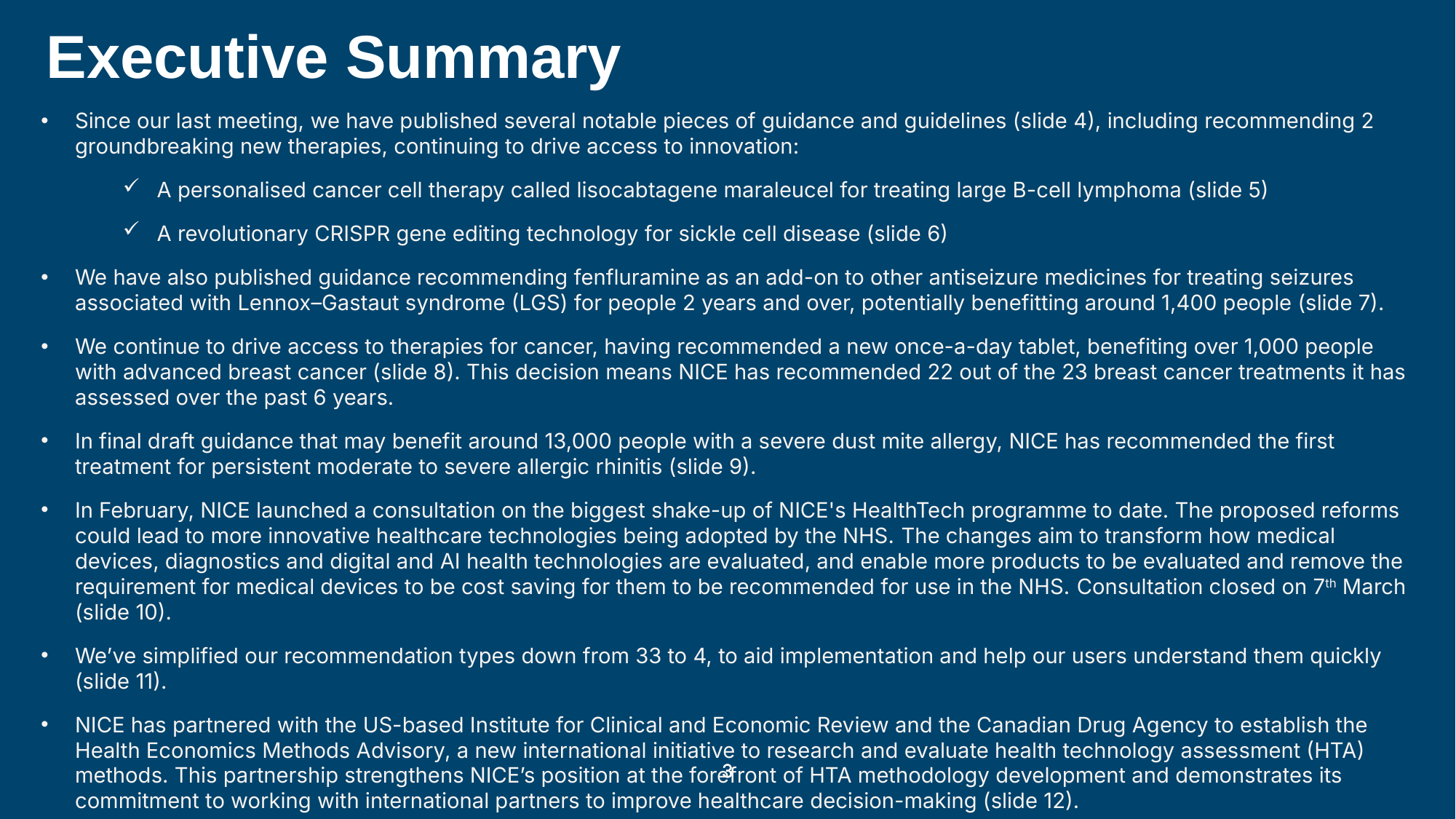

# Executive Summary
Since our last meeting, we have published several notable pieces of guidance and guidelines (slide 4), including recommending 2 groundbreaking new therapies, continuing to drive access to innovation:
A personalised cancer cell therapy called lisocabtagene maraleucel for treating large B-cell lymphoma (slide 5)
A revolutionary CRISPR gene editing technology for sickle cell disease (slide 6)
We have also published guidance recommending fenfluramine as an add-on to other antiseizure medicines for treating seizures associated with Lennox–Gastaut syndrome (LGS) for people 2 years and over, potentially benefitting around 1,400 people (slide 7).
We continue to drive access to therapies for cancer, having recommended a new once-a-day tablet, benefiting over 1,000 people with advanced breast cancer (slide 8). This decision means NICE has recommended 22 out of the 23 breast cancer treatments it has assessed over the past 6 years.
In final draft guidance that may benefit around 13,000 people with a severe dust mite allergy, NICE has recommended the first treatment for persistent moderate to severe allergic rhinitis (slide 9).
In February, NICE launched a consultation on the biggest shake-up of NICE's HealthTech programme to date. The proposed reforms could lead to more innovative healthcare technologies being adopted by the NHS. The changes aim to transform how medical devices, diagnostics and digital and AI health technologies are evaluated, and enable more products to be evaluated and remove the requirement for medical devices to be cost saving for them to be recommended for use in the NHS. Consultation closed on 7th March (slide 10).
We’ve simplified our recommendation types down from 33 to 4, to aid implementation and help our users understand them quickly (slide 11).
NICE has partnered with the US-based Institute for Clinical and Economic Review and the Canadian Drug Agency to establish the Health Economics Methods Advisory, a new international initiative to research and evaluate health technology assessment (HTA) methods. This partnership strengthens NICE’s position at the forefront of HTA methodology development and demonstrates its commitment to working with international partners to improve healthcare decision-making (slide 12).